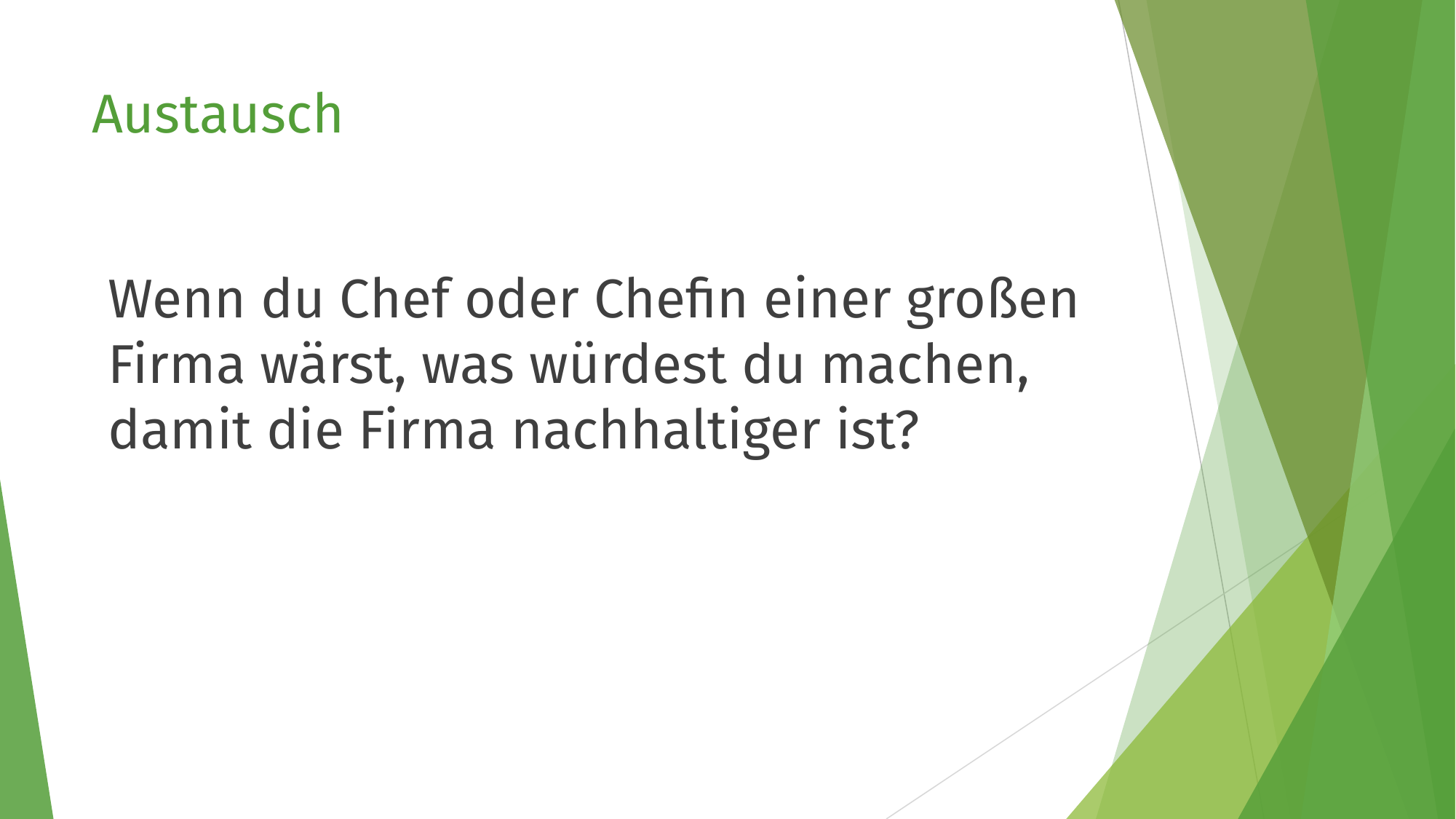

# Austausch
Wenn du Chef oder Chefin einer großen Firma wärst, was würdest du machen, damit die Firma nachhaltiger ist?